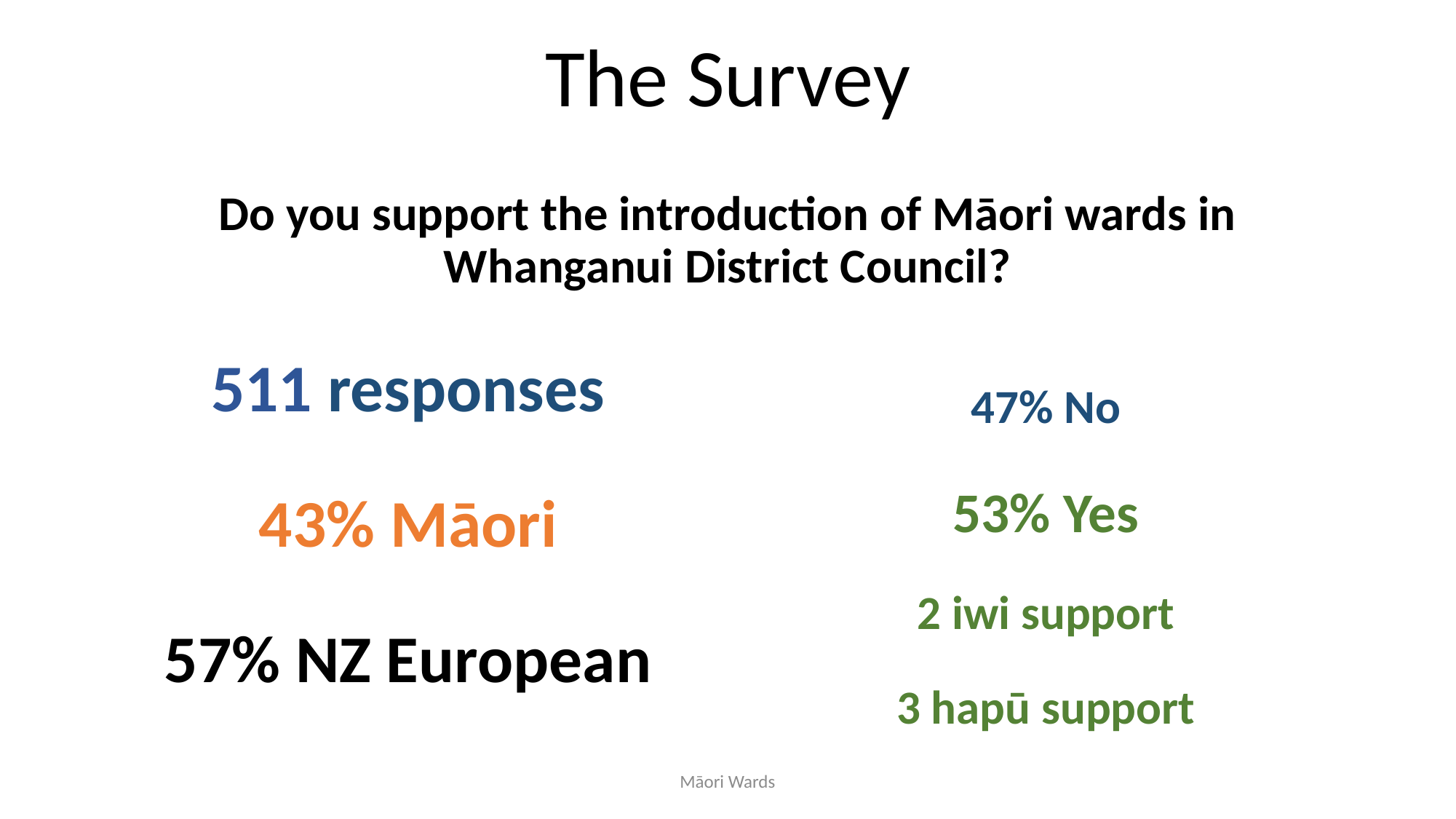

# The Survey
Do you support the introduction of Māori wards in Whanganui District Council?
511 responses
43% Māori
57% NZ European

47% No
53% Yes
2 iwi support
3 hapū support
Māori Wards